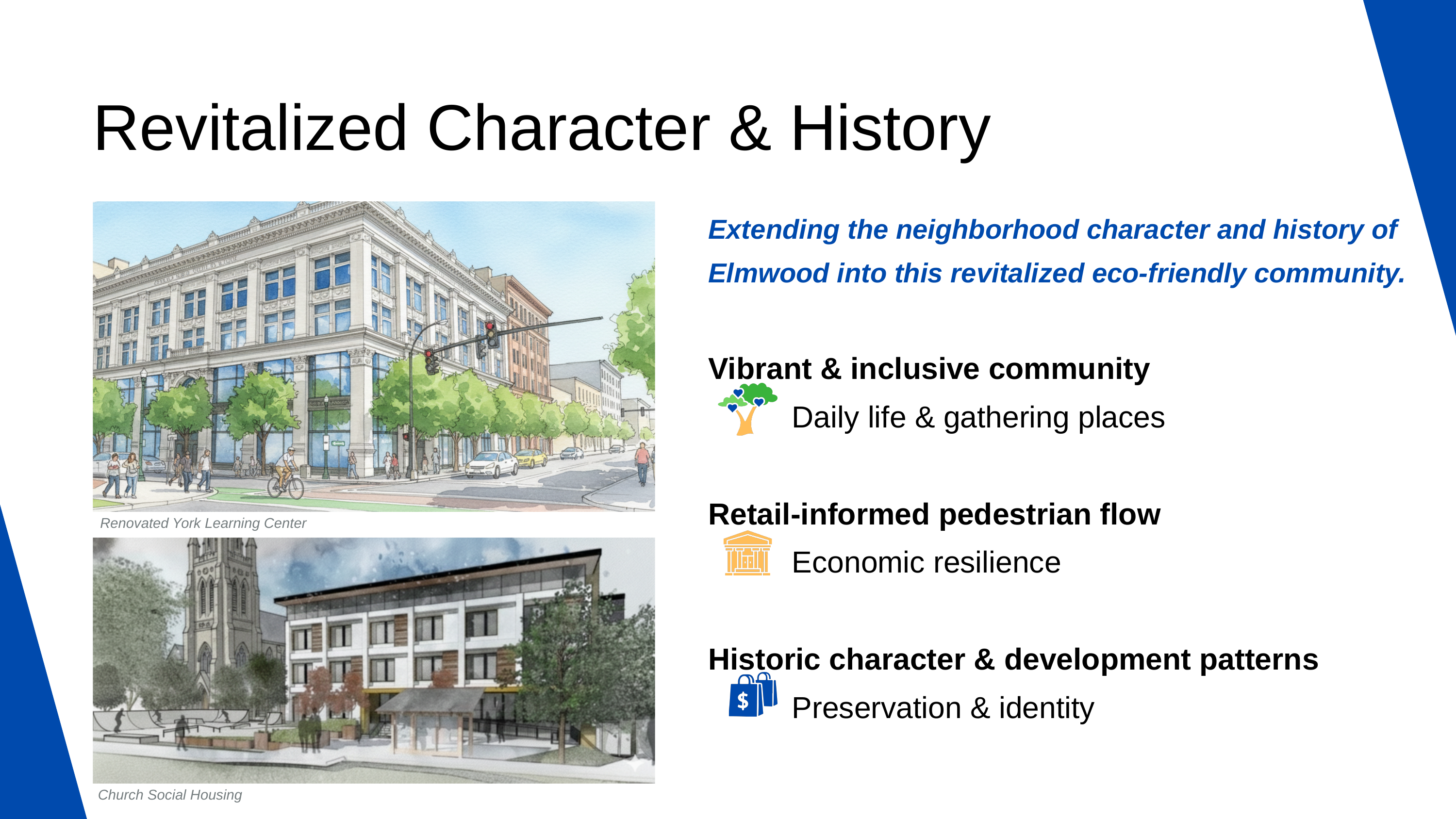

Revitalized Character & History
Extending the neighborhood character and history of Elmwood into this revitalized eco-friendly community.

Vibrant & inclusive community
          Daily life & gathering places

Retail-informed pedestrian flow
          Economic resilience

Historic character & development patterns
          Preservation & identity

Renovated York Learning Center

Church Social Housing